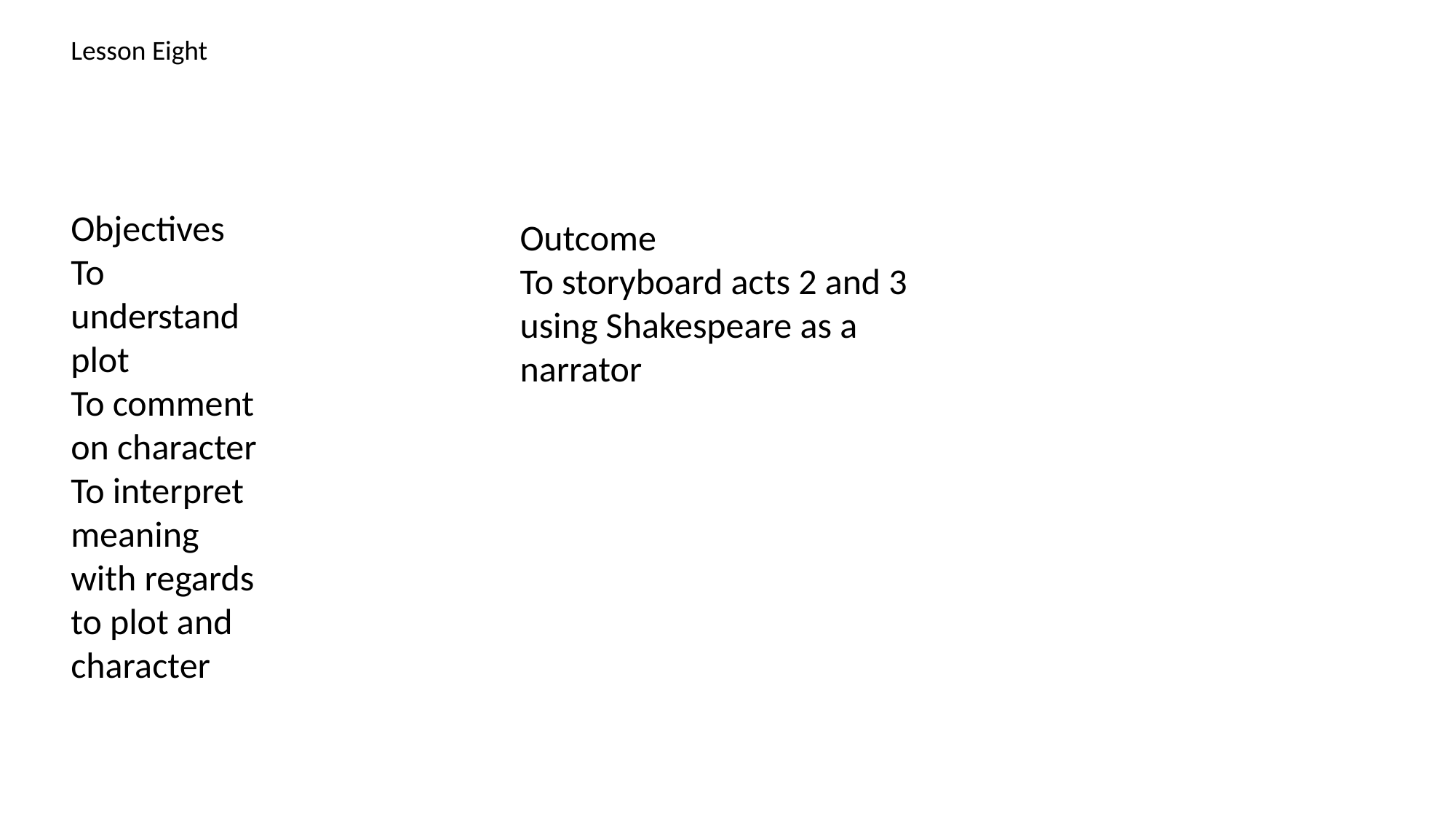

Lesson Eight
Objectives
To understand plot
To comment on character
To interpret meaning with regards to plot and character
Outcome
To storyboard acts 2 and 3 using Shakespeare as a narrator